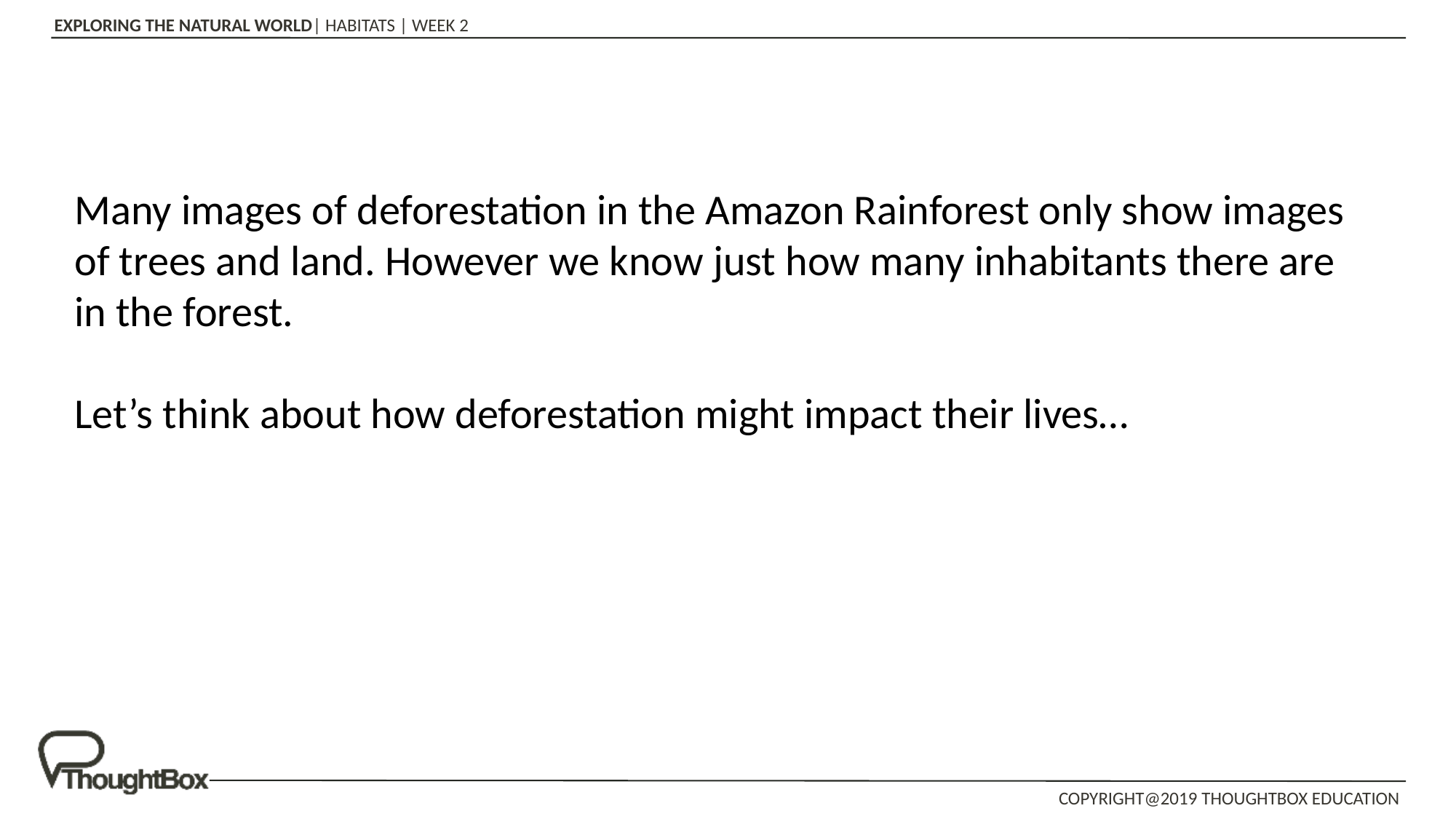

Many images of deforestation in the Amazon Rainforest only show images of trees and land. However we know just how many inhabitants there are in the forest.

Let’s think about how deforestation might impact their lives…